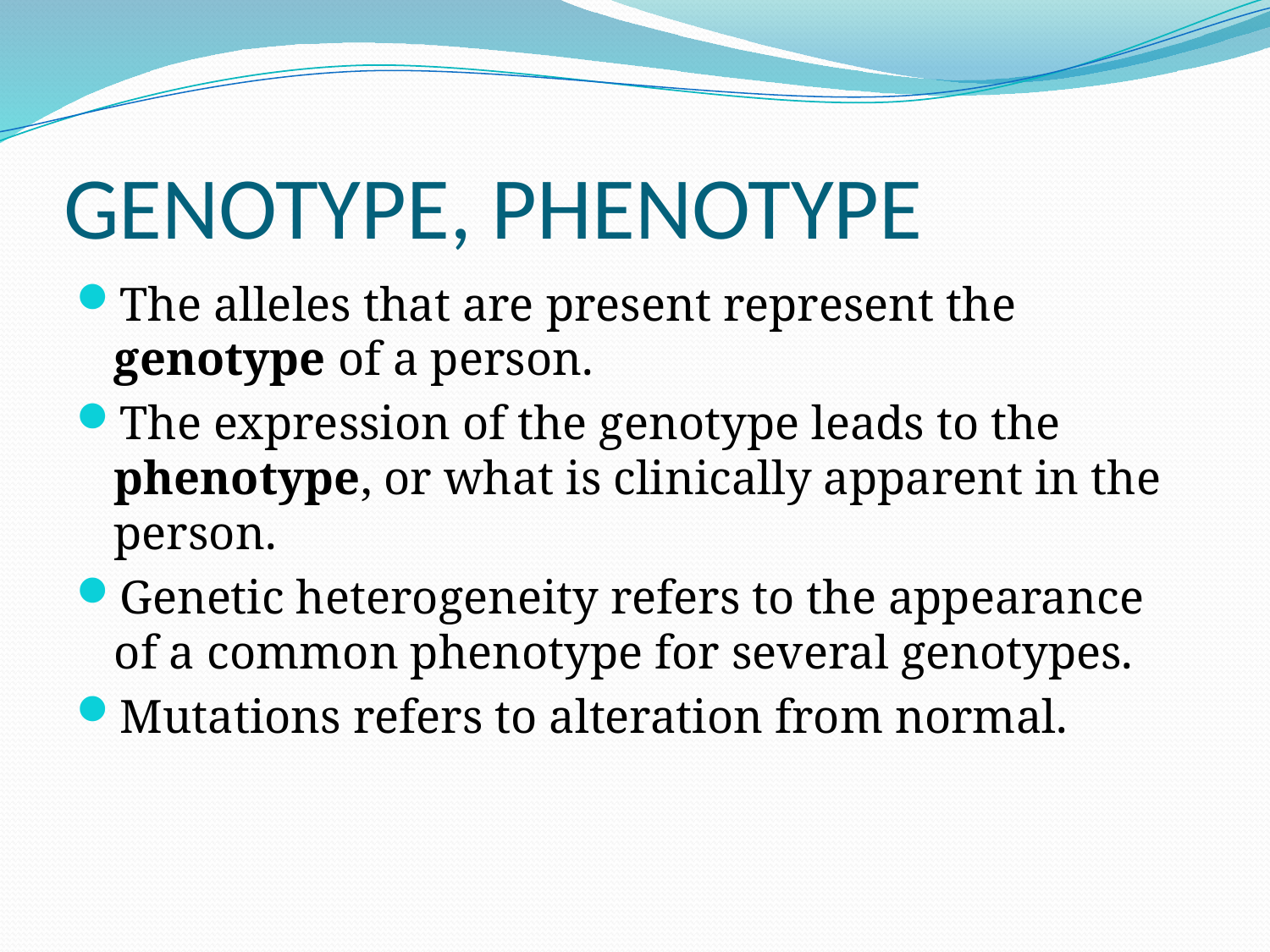

# GENOTYPE, PHENOTYPE
The alleles that are present represent the genotype of a person.
The expression of the genotype leads to the phenotype, or what is clinically apparent in the person.
Genetic heterogeneity refers to the appearance of a common phenotype for several genotypes.
Mutations refers to alteration from normal.